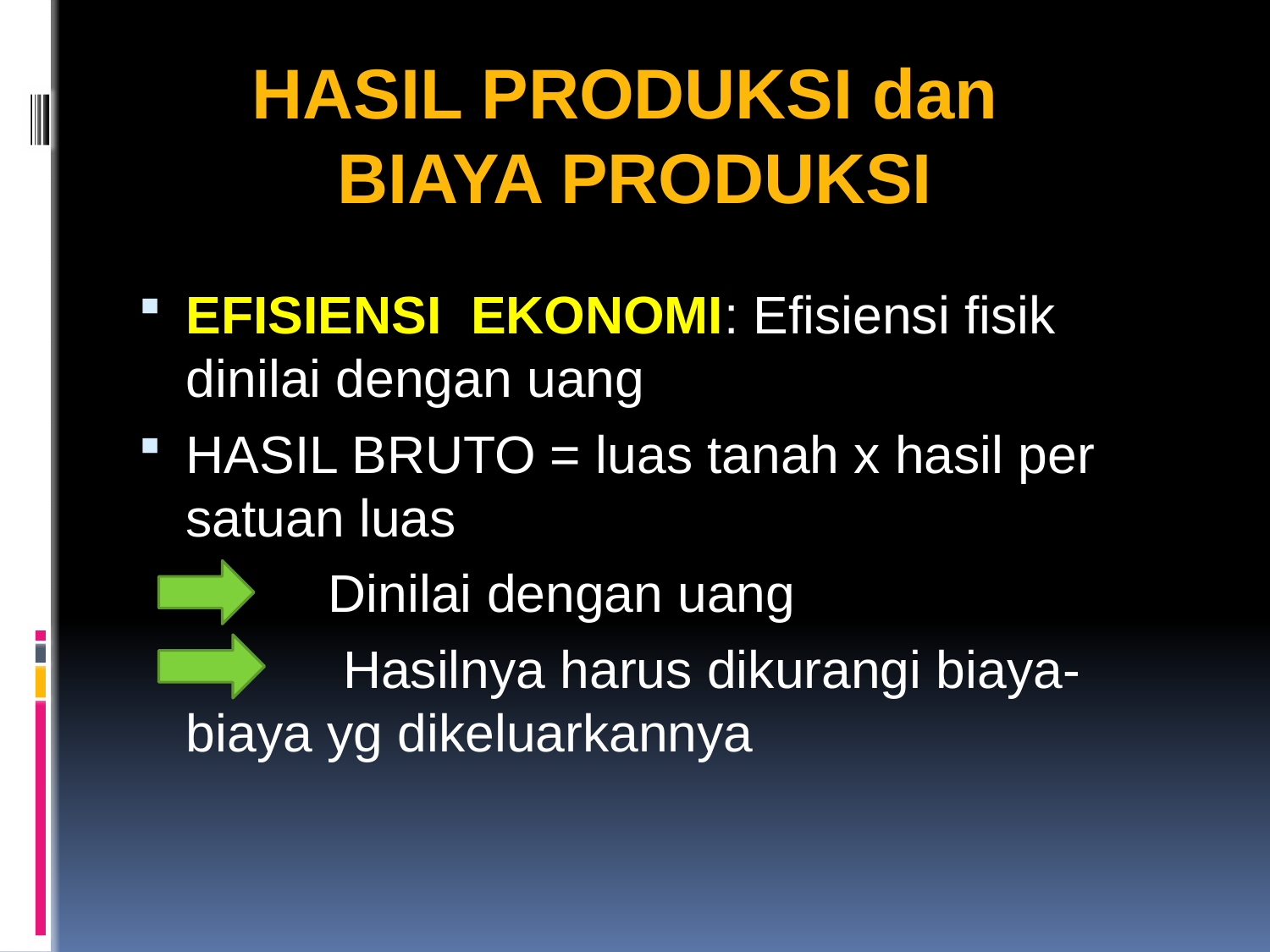

HASIL PRODUKSI dan
BIAYA PRODUKSI
EFISIENSI  EKONOMI: Efisiensi fisik dinilai dengan uang
HASIL BRUTO = luas tanah x hasil per satuan luas
             Dinilai dengan uang
              Hasilnya harus dikurangi biaya-biaya yg dikeluarkannya